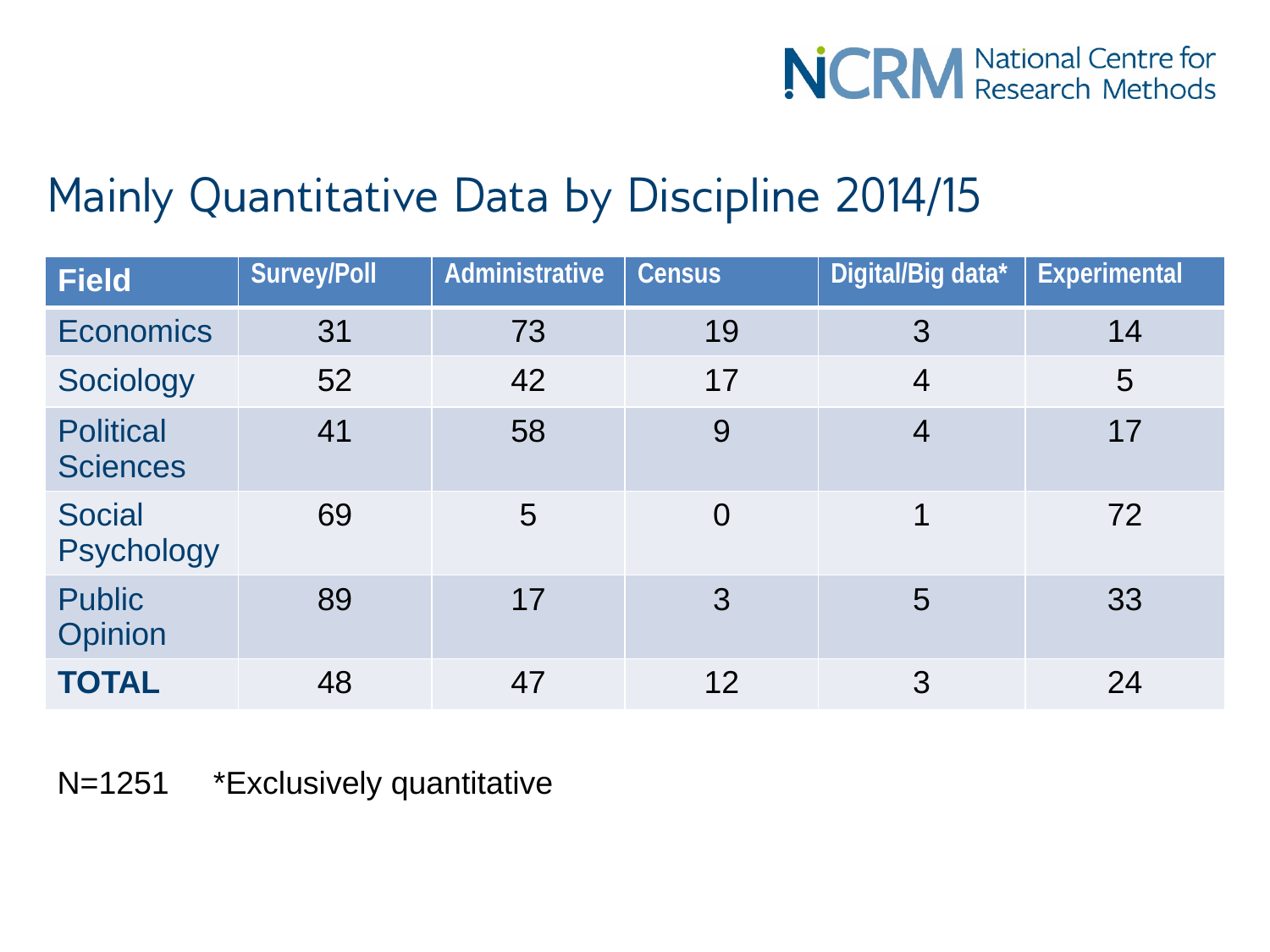

# Mainly Quantitative Data by Discipline 2014/15
| Field | Survey/Poll | Administrative | Census | Digital/Big data\* | Experimental |
| --- | --- | --- | --- | --- | --- |
| Economics | 31 | 73 | 19 | 3 | 14 |
| Sociology | 52 | 42 | 17 | 4 | 5 |
| Political Sciences | 41 | 58 | 9 | 4 | 17 |
| Social Psychology | 69 | 5 | 0 | 1 | 72 |
| Public Opinion | 89 | 17 | 3 | 5 | 33 |
| TOTAL | 48 | 47 | 12 | 3 | 24 |
N=1251     *Exclusively quantitative